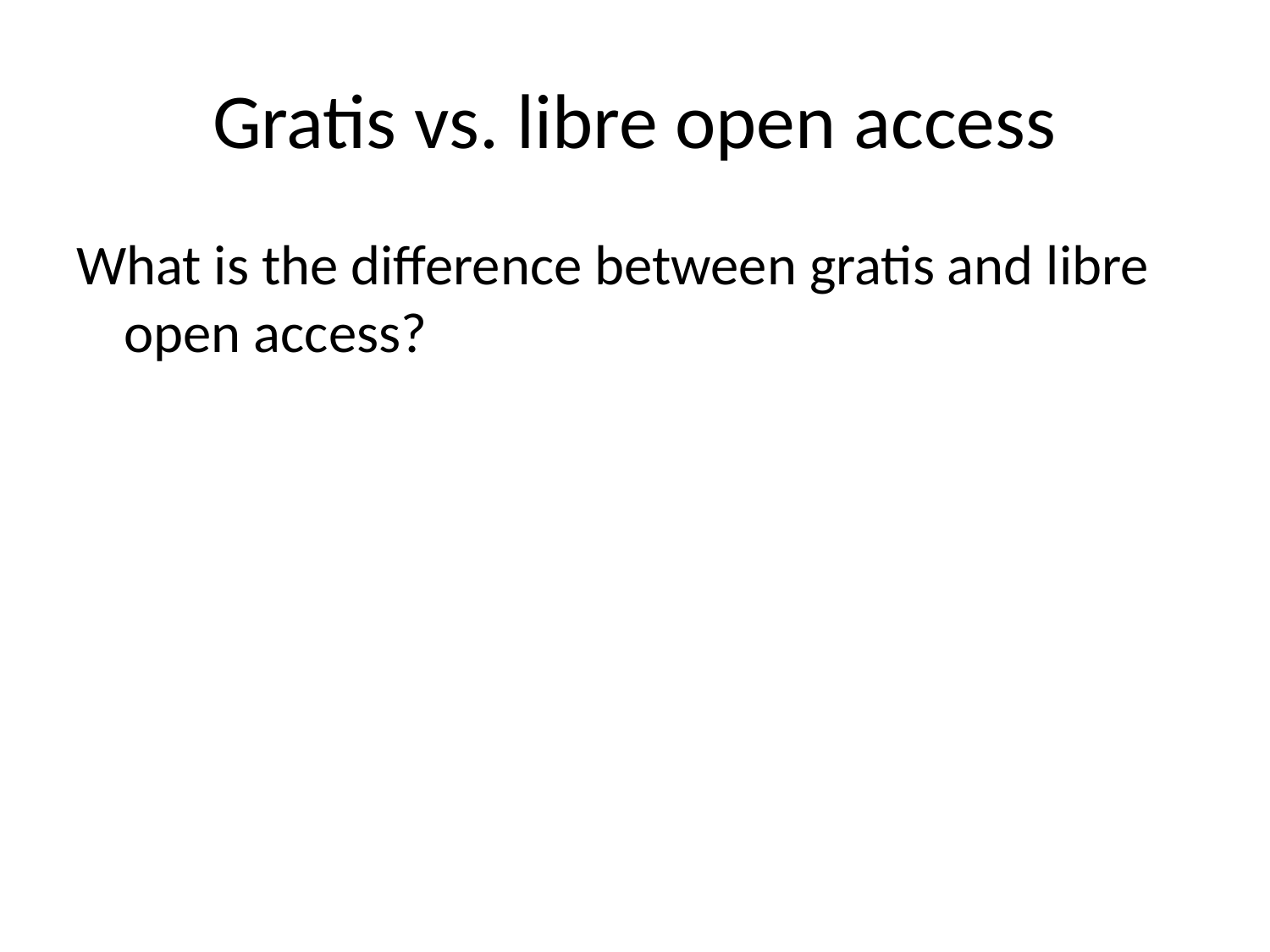

# Gratis vs. libre open access
What is the difference between gratis and libre open access?